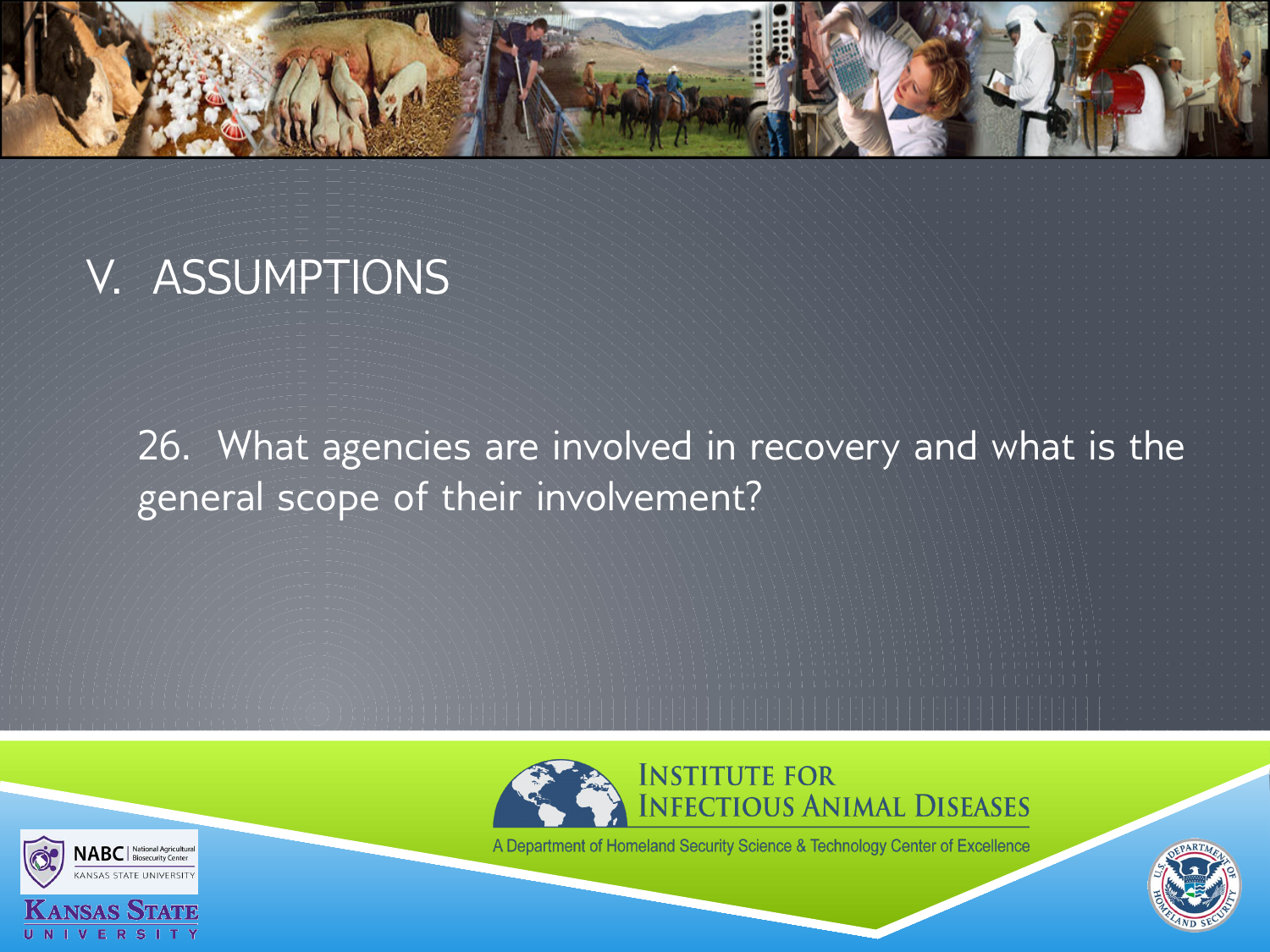

# V.  ASSUMPTIONS
26.  What agencies are involved in recovery and what is the general scope of their involvement?